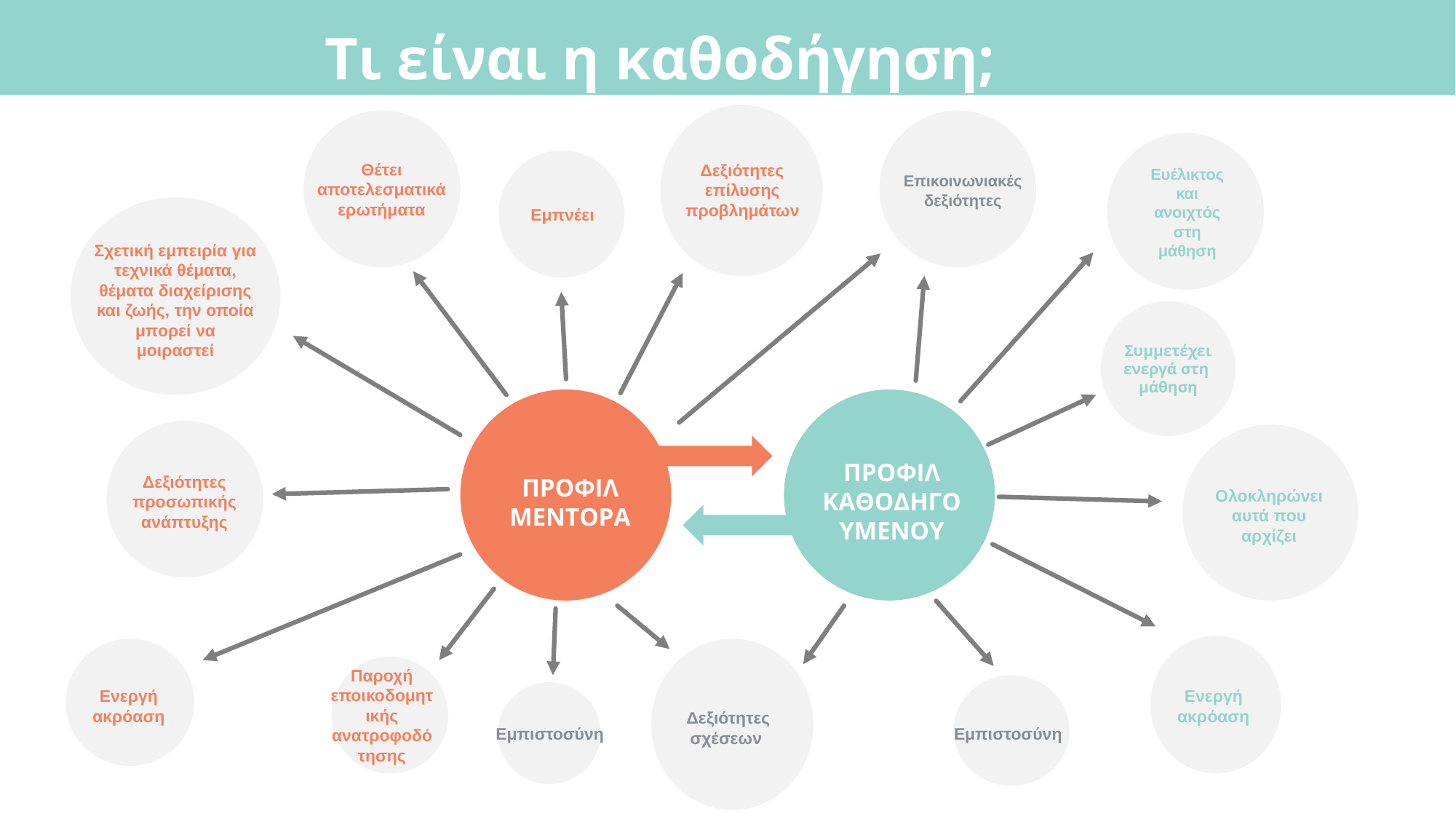

Τι είναι η καθοδήγηση;

Θέτει αποτελεσματικά ερωτήματα
Δεξιότητες επίλυσης προβλημάτων
Ευέλικτος και ανοιχτός στη μάθηση
Επικοινωνιακές δεξιότητες
Initiative
taking

Εμπνέει
Σχετική εμπειρία για τεχνικά θέματα, θέματα διαχείρισης και ζωής, την οποία μπορεί να μοιραστεί

Συμμετέχει ενεργά στη  μάθηση

ΠΡΟΦΙΛ ΚΑΘΟΔΗΓΟΥΜΕΝΟΥ
ΠΡΟΦΙΛ ΜΕΝΤΟΡΑ
Δεξιότητες προσωπικής ανάπτυξης
Ολοκληρώνει αυτά που αρχίζει

Παροχή εποικοδομητικής ανατροφοδότησης

Ενεργή ακρόαση
Ενεργή ακρόαση
Δεξιότητες σχέσεων
Εμπιστοσύνη
Εμπιστοσύνη